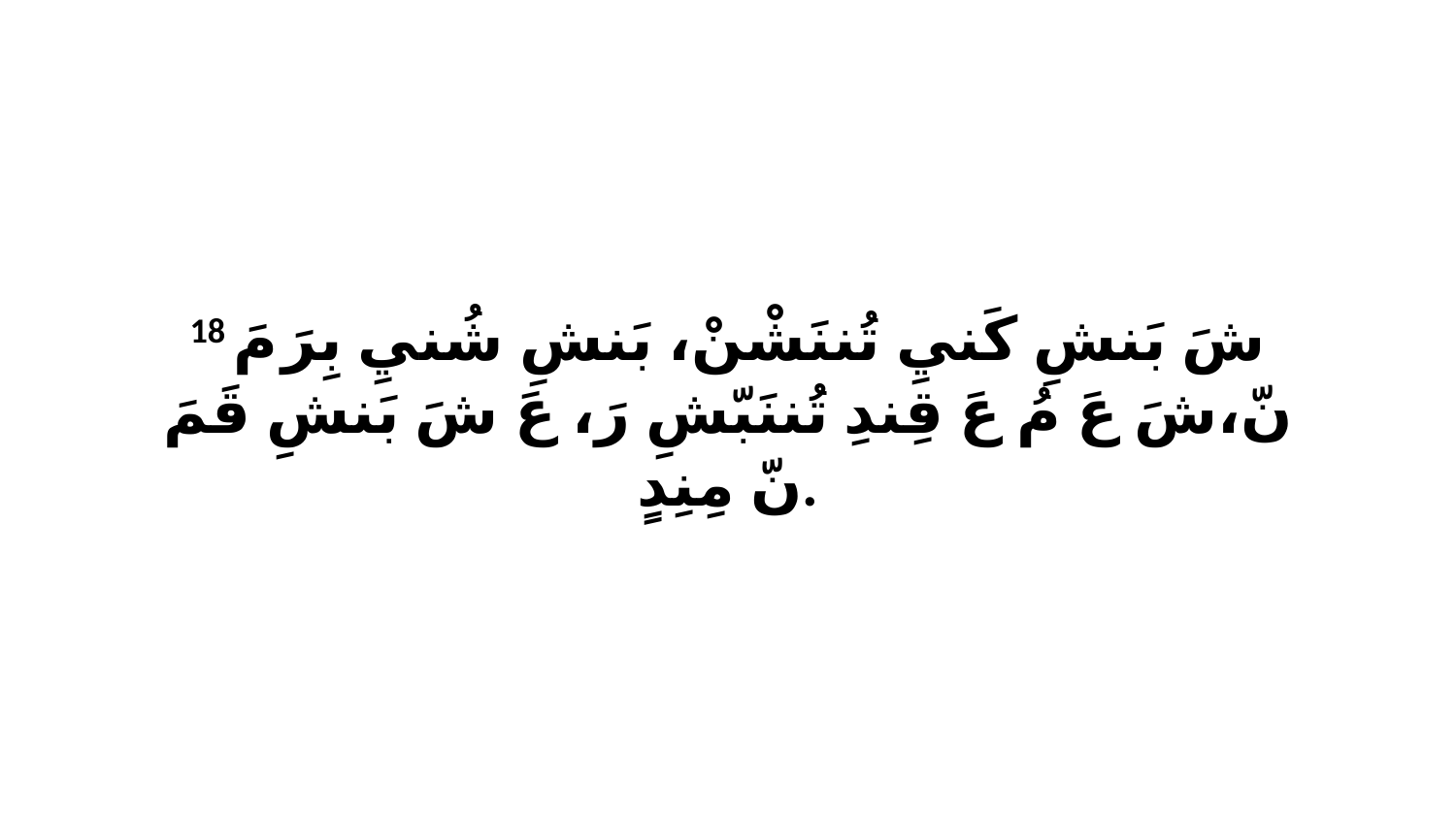

18 شَ بَنشِ كَنيِ تُننَشْنْ، بَنشِ شُنيِ بِرَ مَ نّ،شَ عَ مُ عَ قِندِ تُننَبّشِ رَ، عَ شَ بَنشِ قَمَ نّ مِنِدٍ.